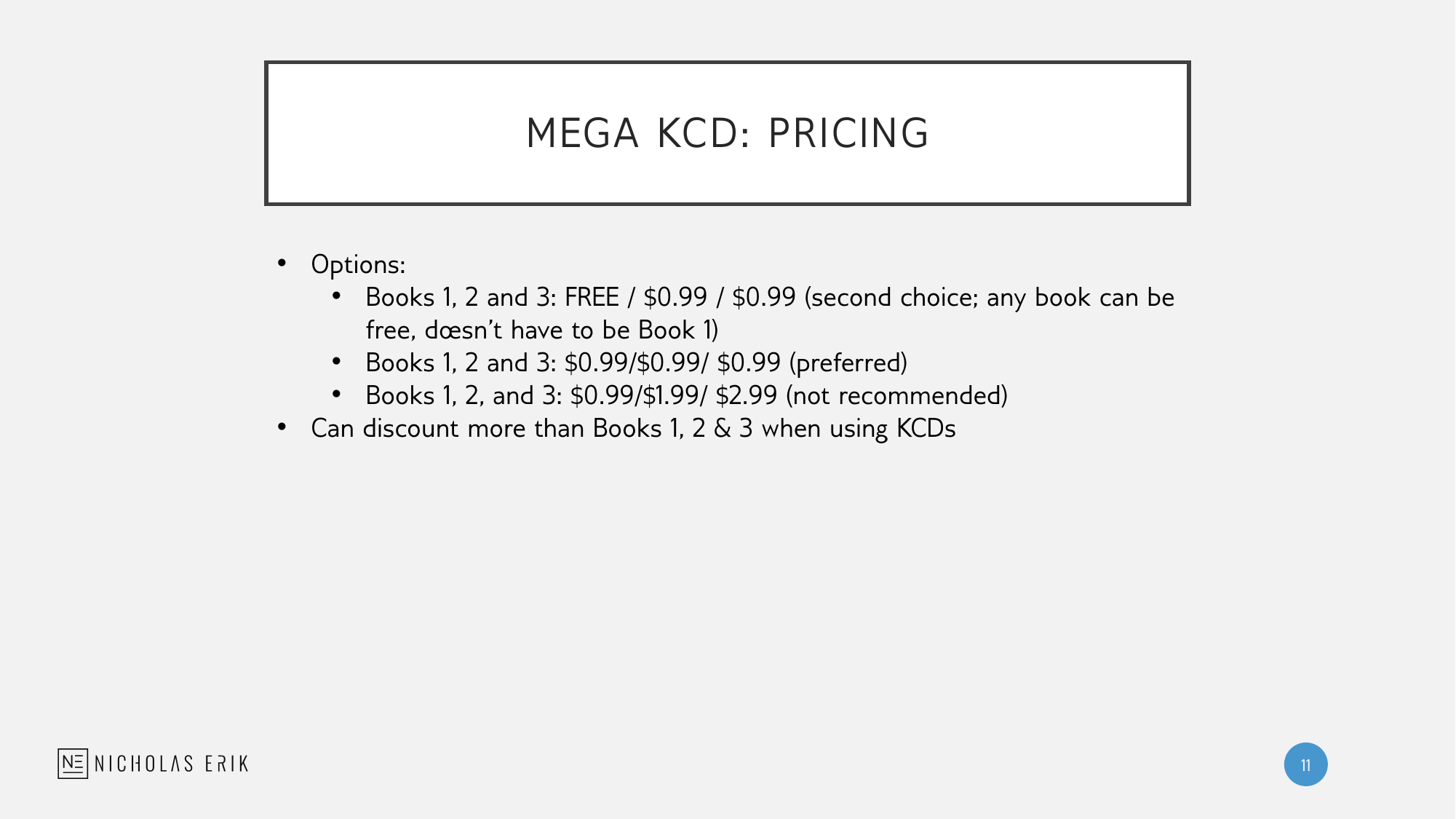

# MEGA KCD: PRICING
Options:
Books 1, 2 and 3: FREE / $0.99 / $0.99 (second choice; any book can be free, doesn’t have to be Book 1)
Books 1, 2 and 3: $0.99/$0.99/ $0.99 (preferred)
Books 1, 2, and 3: $0.99/$1.99/ $2.99 (not recommended)
Can discount more than Books 1, 2 & 3 when using KCDs
11